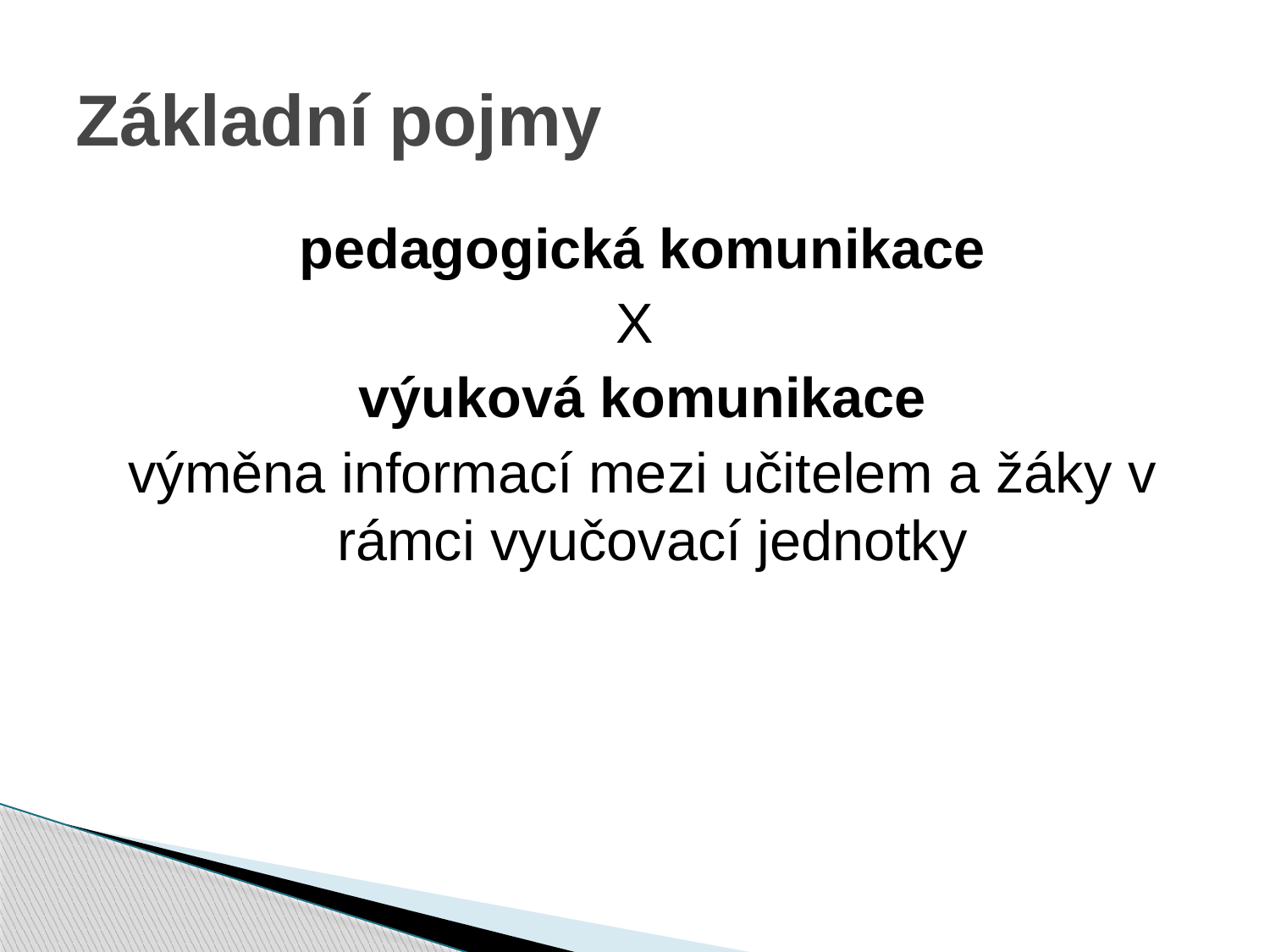

# Základní pojmy
pedagogická komunikace
X
výuková komunikace
výměna informací mezi učitelem a žáky v rámci vyučovací jednotky